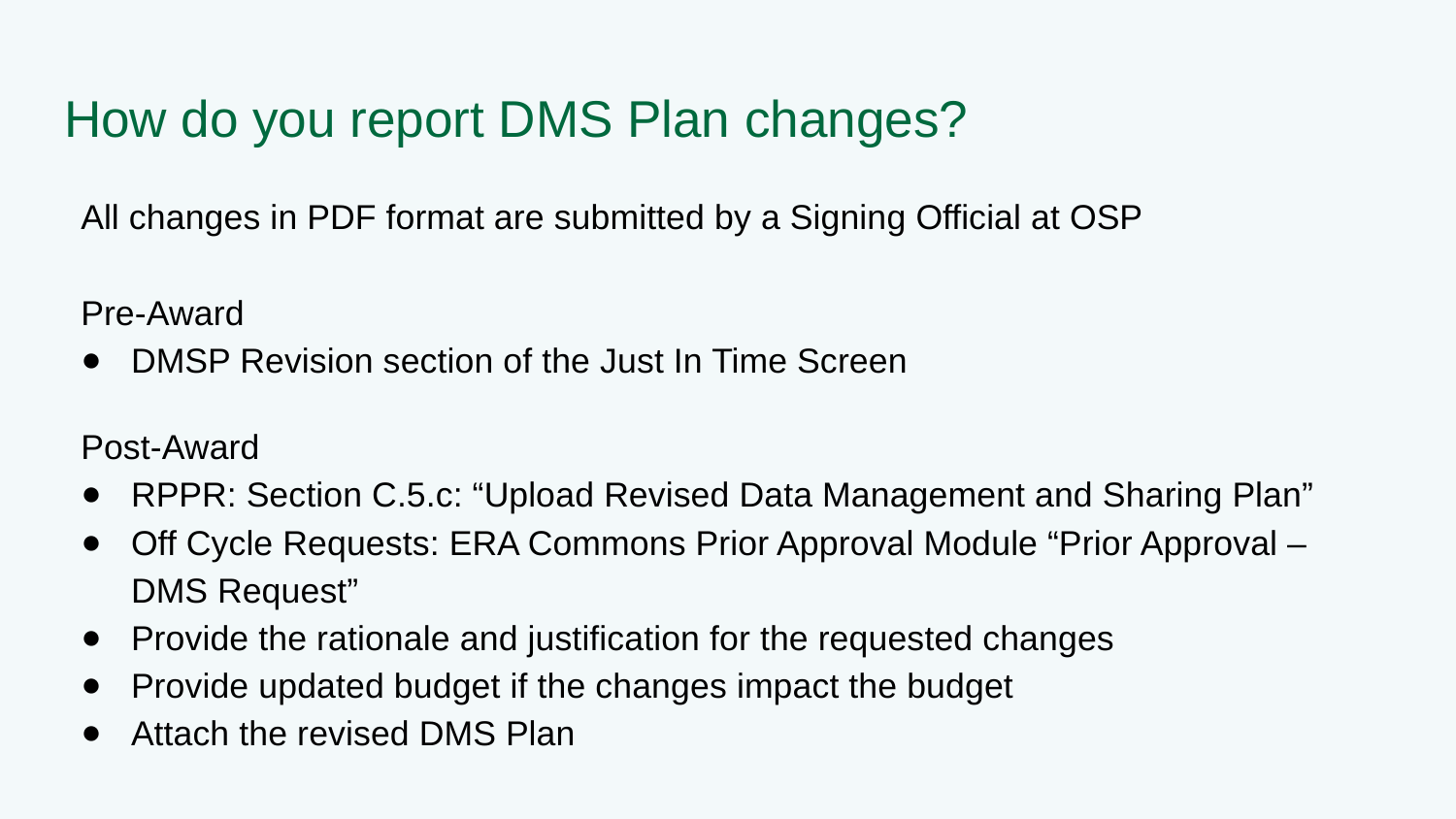

# How do you report DMS Plan changes?
All changes in PDF format are submitted by a Signing Official at OSP

Pre-Award
DMSP Revision section of the Just In Time Screen

Post-Award
RPPR: Section C.5.c: “Upload Revised Data Management and Sharing Plan”
Off Cycle Requests: ERA Commons Prior Approval Module “Prior Approval – DMS Request”
Provide the rationale and justification for the requested changes
Provide updated budget if the changes impact the budget
Attach the revised DMS Plan